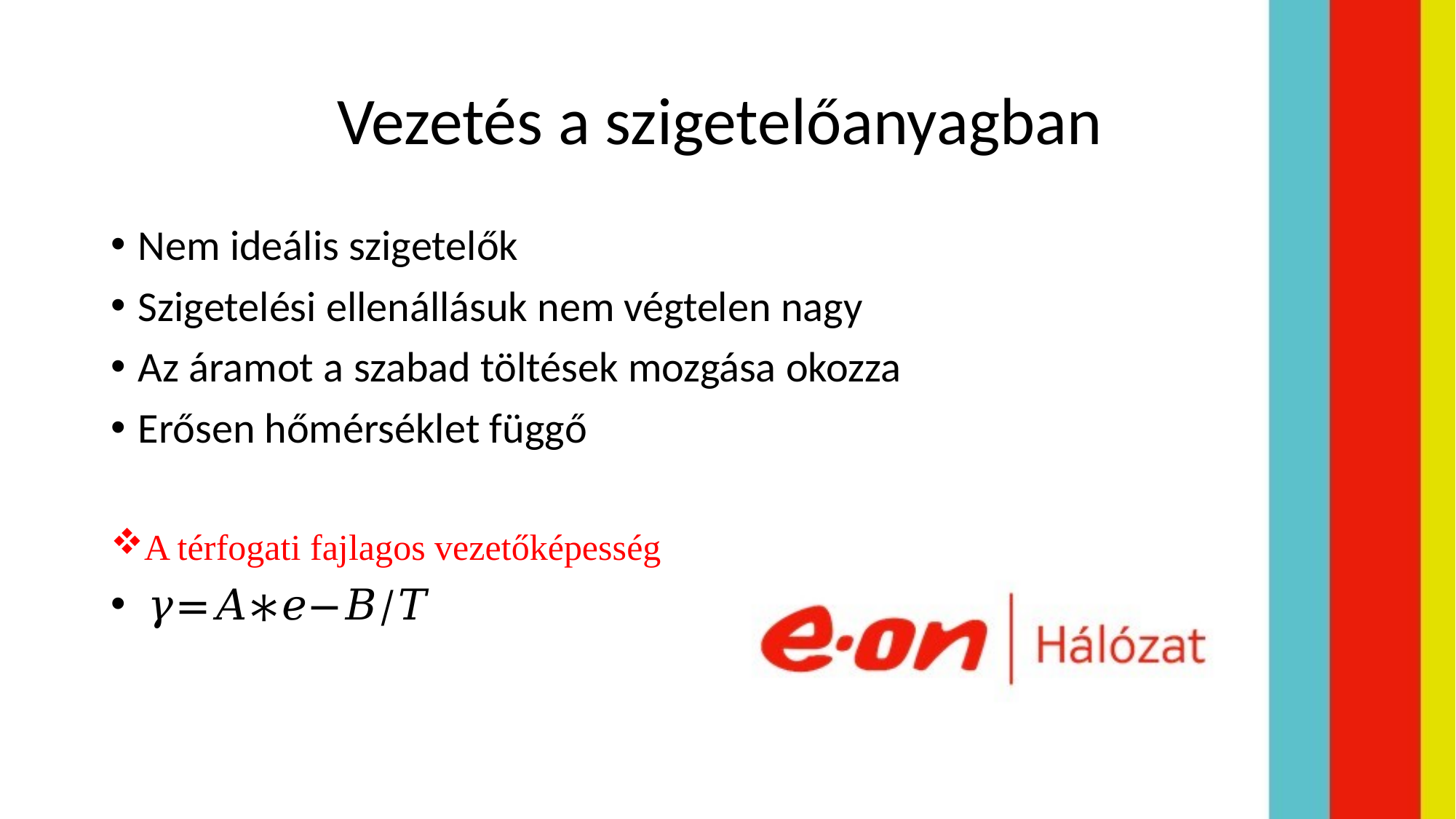

# Vezetés a szigetelőanyagban
Nem ideális szigetelők
Szigetelési ellenállásuk nem végtelen nagy
Az áramot a szabad töltések mozgása okozza
Erősen hőmérséklet függő

A térfogati fajlagos vezetőképesség
 𝛾=𝐴∗𝑒−𝐵/𝑇